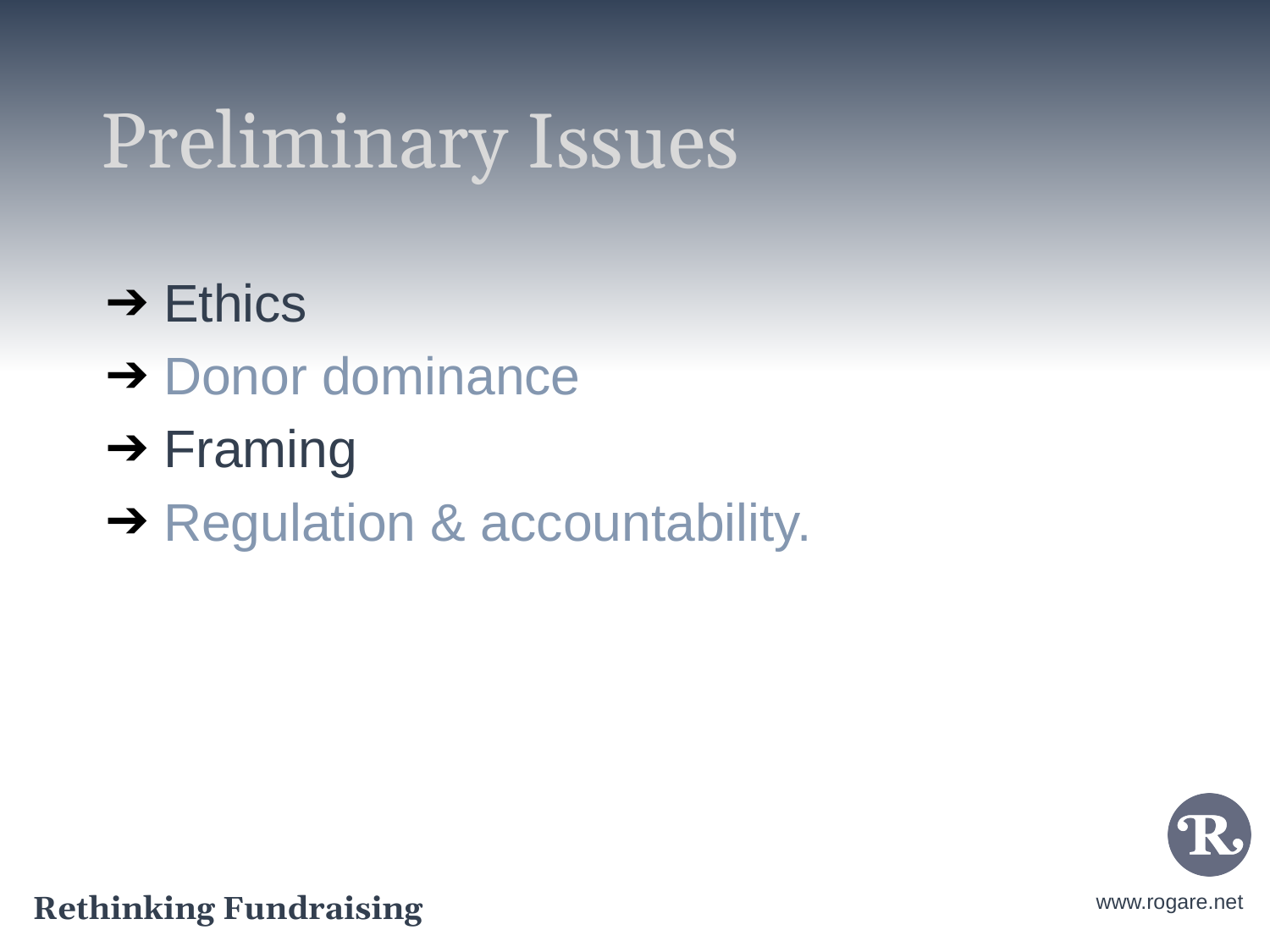

# Preliminary Issues
Ethics
Donor dominance
Framing
Regulation & accountability.